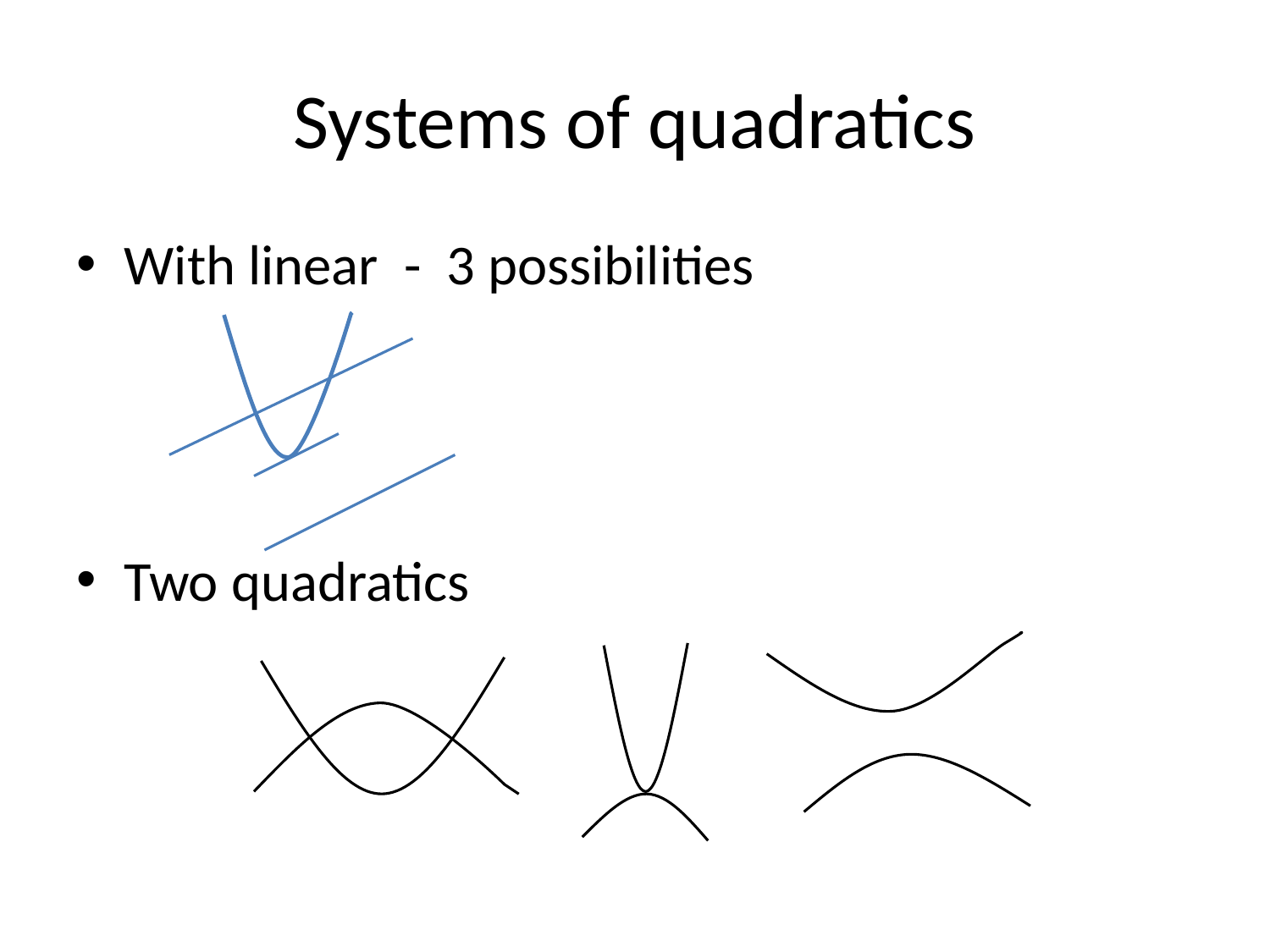

# Systems of quadratics
With linear  -  3 possibilities

Two quadratics